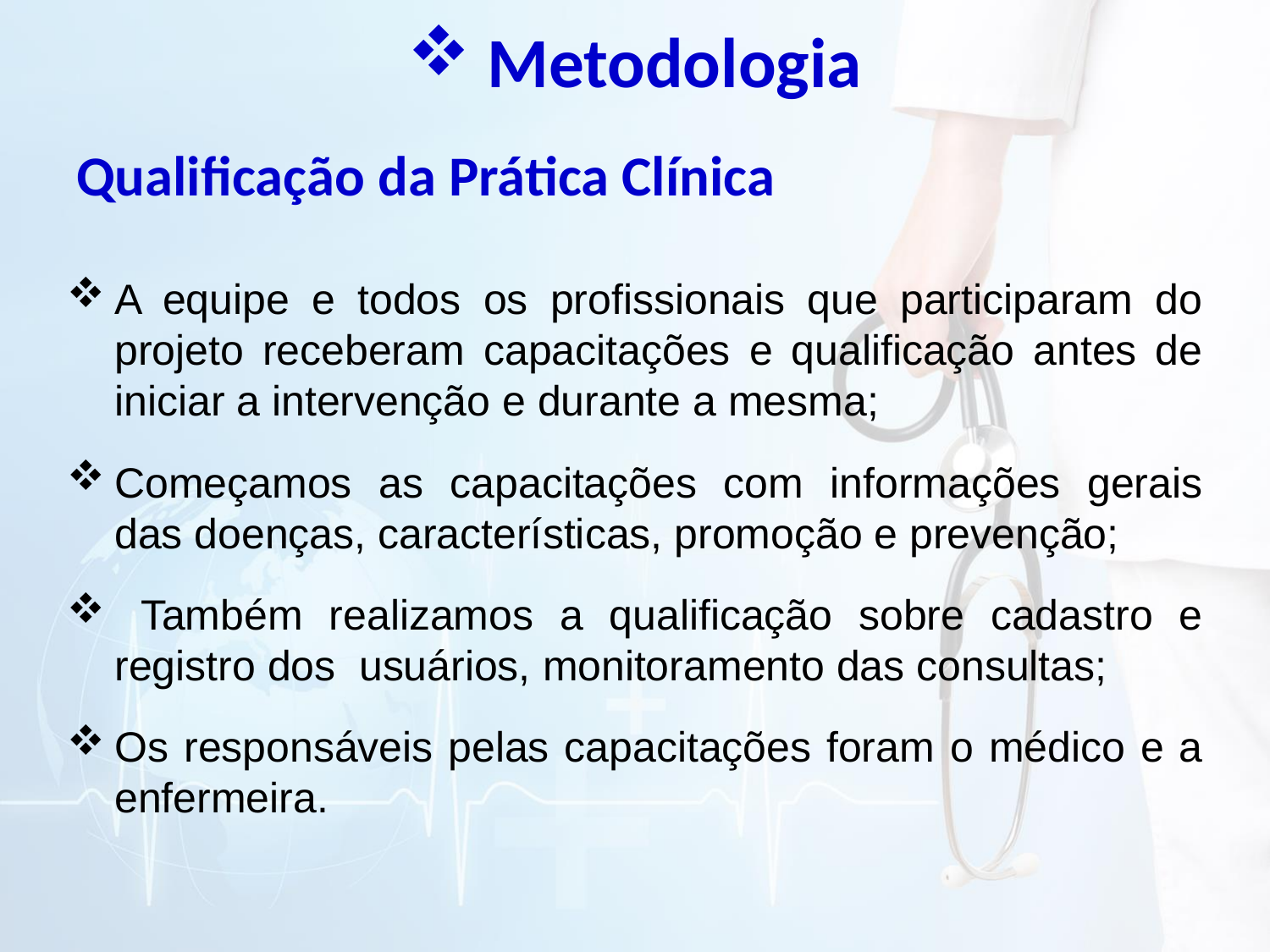

Metodologia
# Qualificação da Prática Clínica
A equipe e todos os profissionais que participaram do projeto receberam capacitações e qualificação antes de iniciar a intervenção e durante a mesma;

Começamos as capacitações com informações gerais das doenças, características, promoção e prevenção;

 Também realizamos a qualificação sobre cadastro e registro dos  usuários, monitoramento das consultas;

Os responsáveis pelas capacitações foram o médico e a enfermeira.